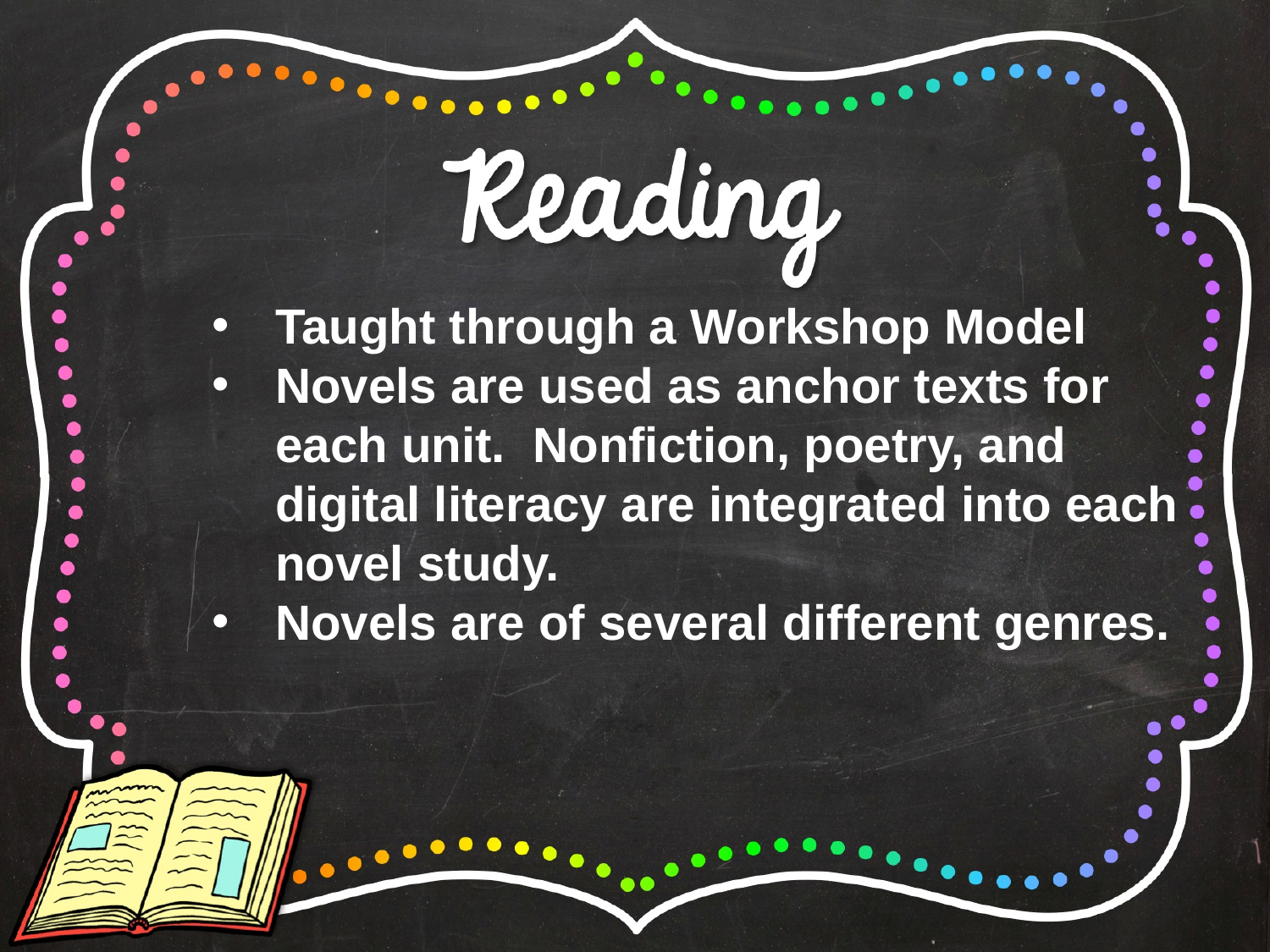

Taught through a Workshop Model
Novels are used as anchor texts for each unit.  Nonfiction, poetry, and digital literacy are integrated into each novel study.
Novels are of several different genres.